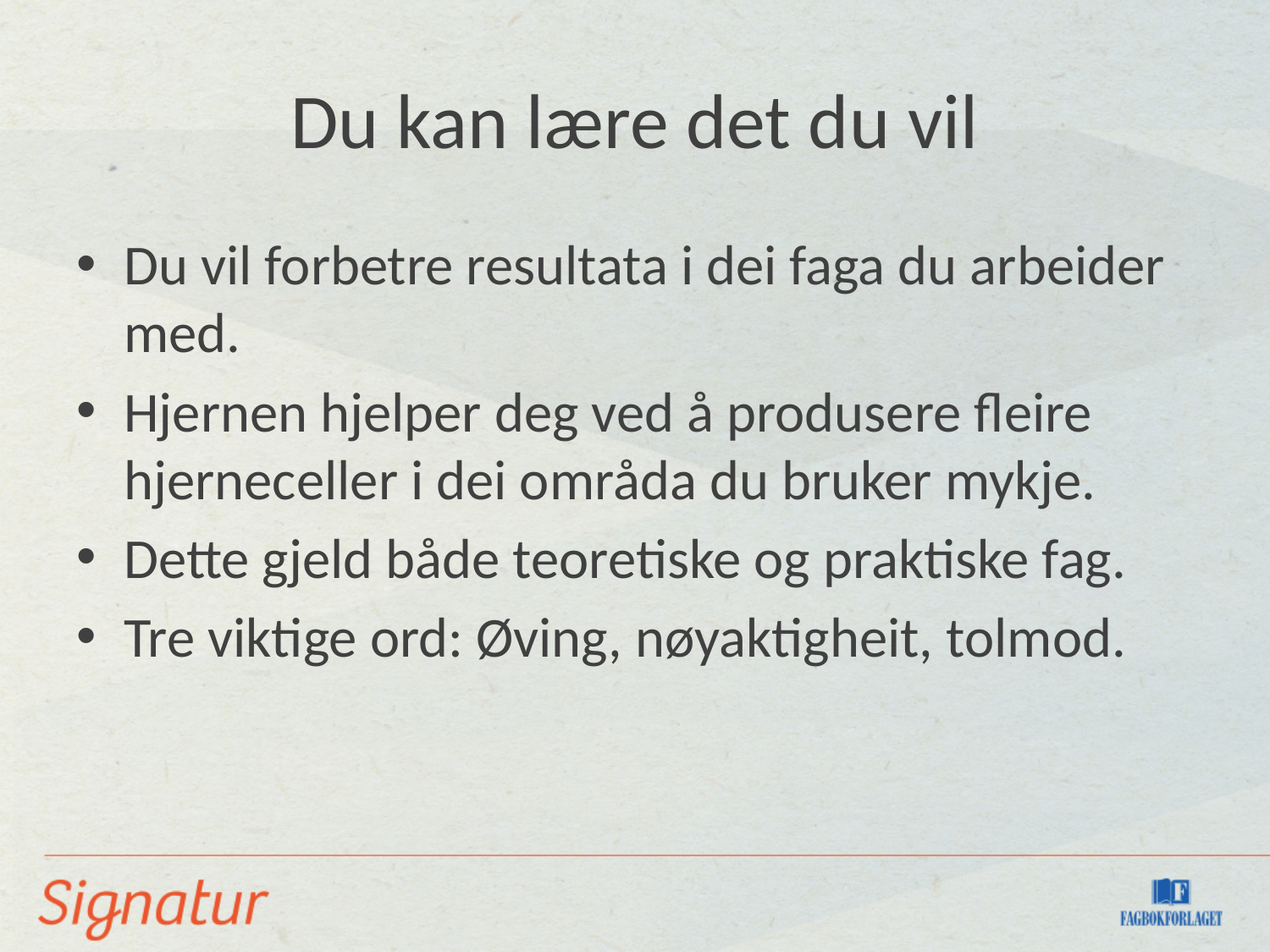

# Du kan lære det du vil
Du vil forbetre resultata i dei faga du arbeider med.
Hjernen hjelper deg ved å produsere fleire hjerneceller i dei områda du bruker mykje.
Dette gjeld både teoretiske og praktiske fag.
Tre viktige ord: Øving, nøyaktigheit, tolmod.